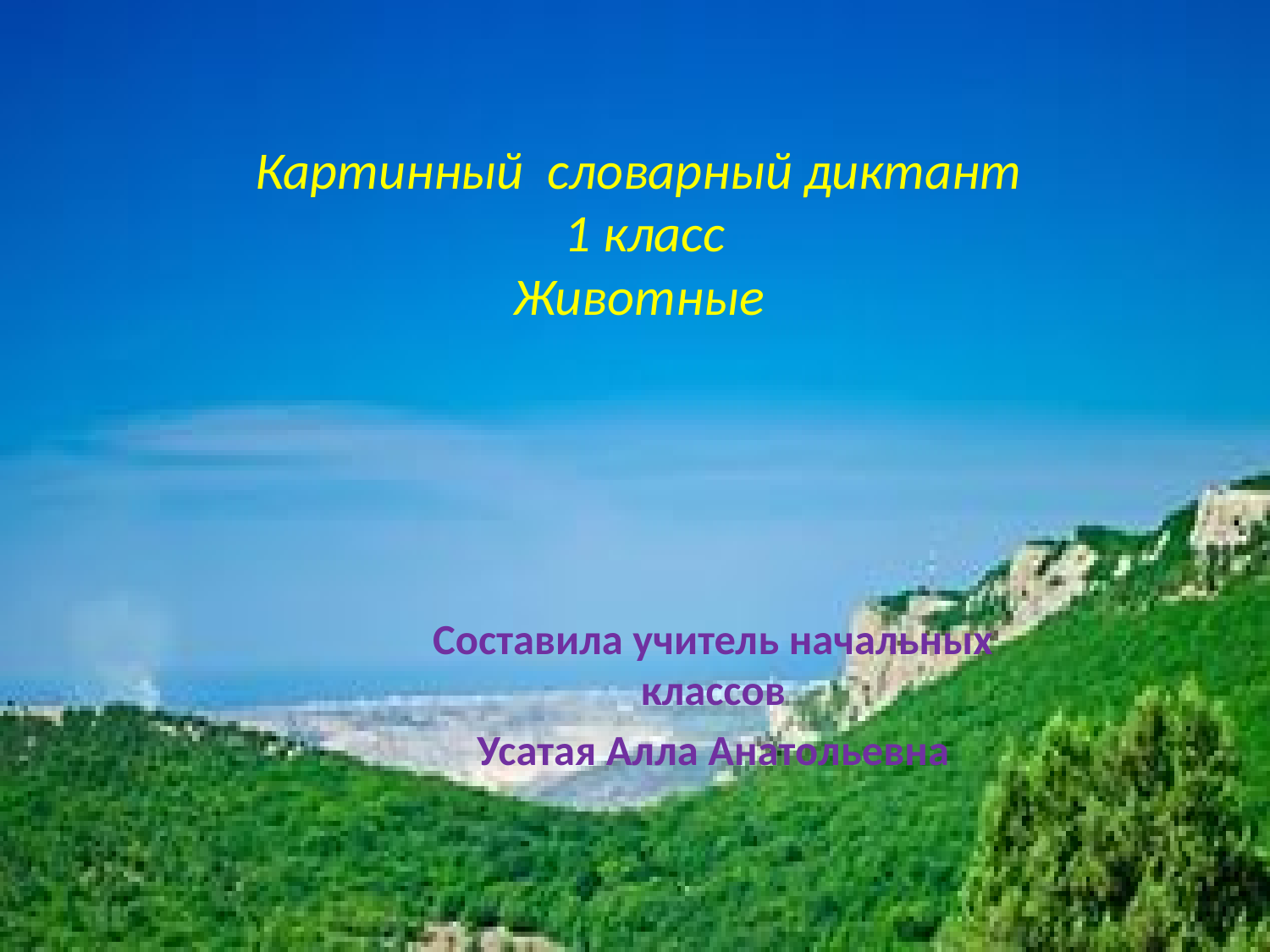

# Картинный  словарный диктант 1 класс Животные
Составила учитель начальных классов
Усатая Алла Анатольевна